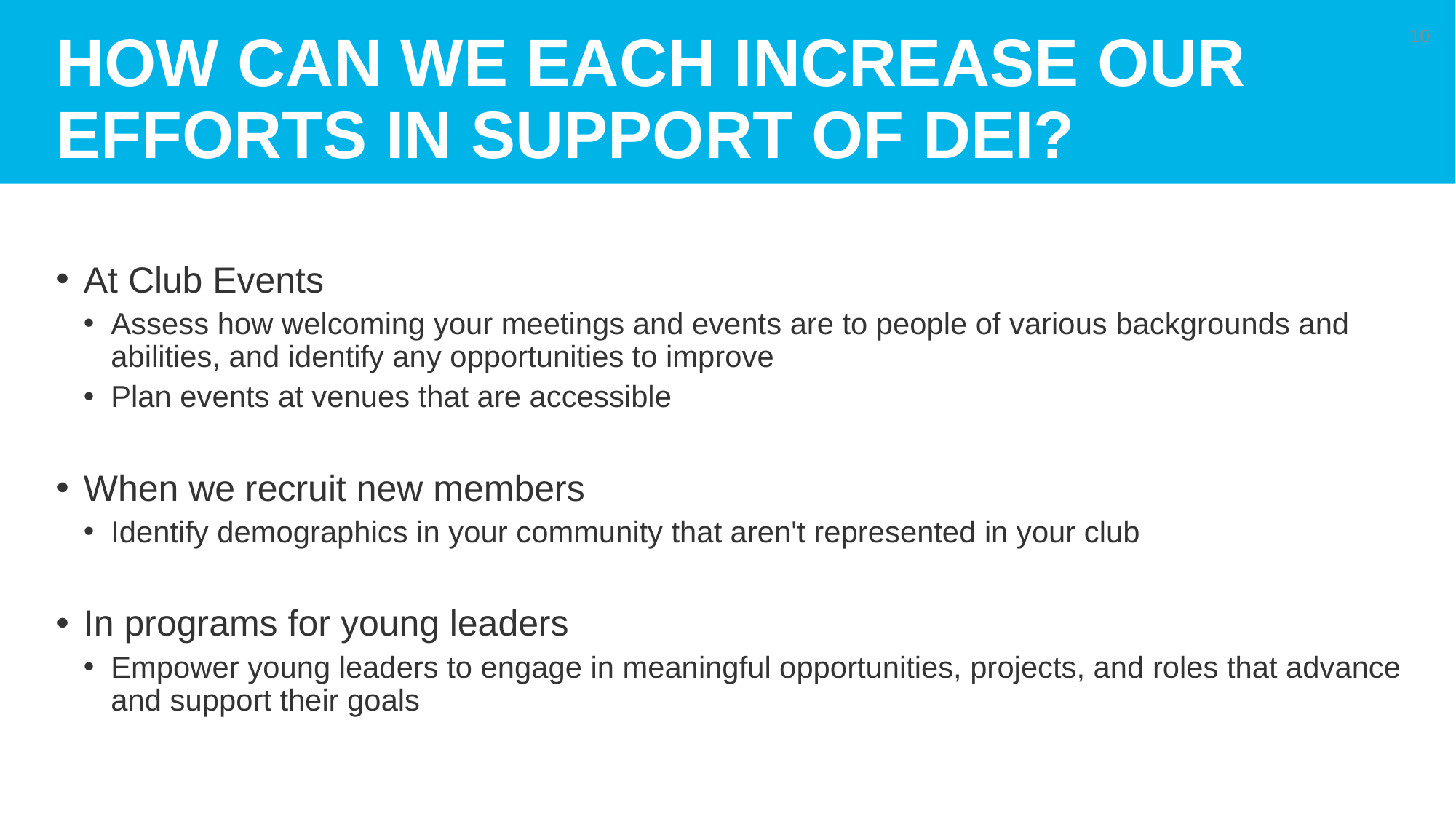

# How can we each increase our efforts in support of DEI?
10
At Club Events
Assess how welcoming your meetings and events are to people of various backgrounds and abilities, and identify any opportunities to improve
Plan events at venues that are accessible

When we recruit new members
Identify demographics in your community that aren't represented in your club

In programs for young leaders
Empower young leaders to engage in meaningful opportunities, projects, and roles that advance and support their goals